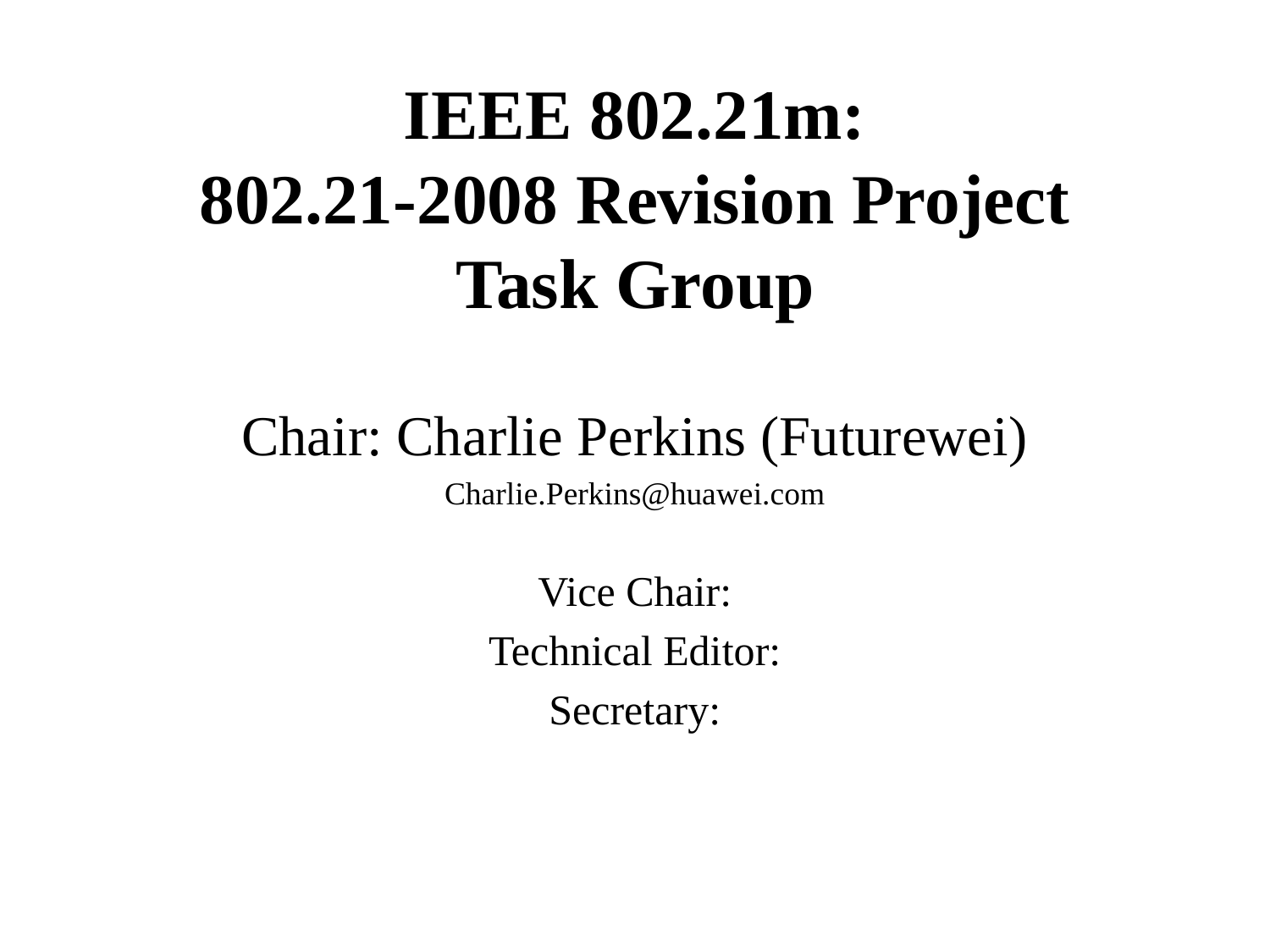

# IEEE 802.21m: 802.21-2008 Revision Project Task Group
Chair: Charlie Perkins (Futurewei)
Charlie.Perkins@huawei.com

Vice Chair:
Technical Editor:
Secretary: